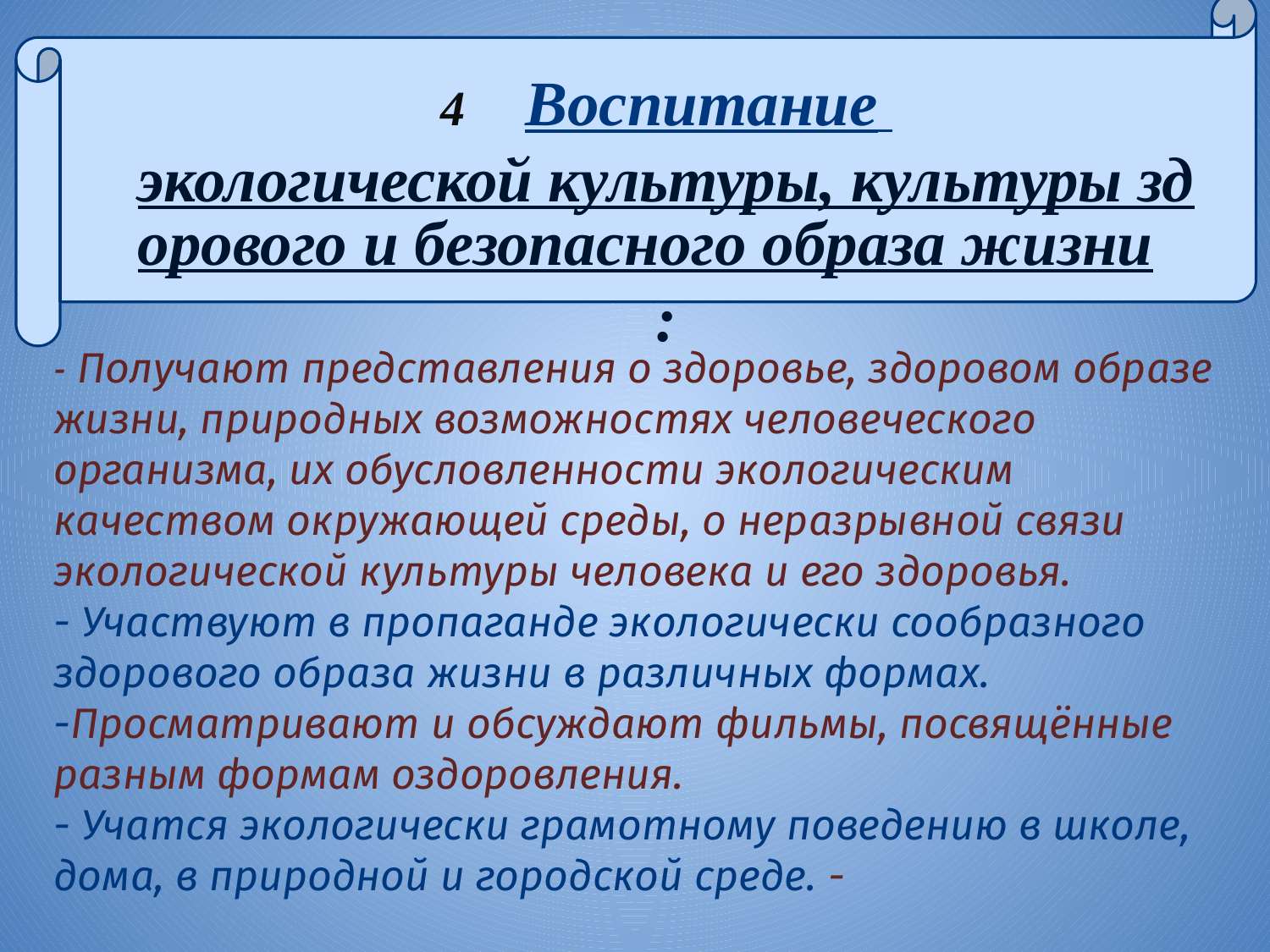

4     Воспитание экологической культуры, культуры здорового и безопасного образа жизни:

- Получают представления о здоровье, здоровом образе жизни, природных возможностях человеческого организма, их обусловленности экологическим качеством окружающей среды, о неразрывной связи экологической культуры человека и его здоровья.
- Участвуют в пропаганде экологически сообразного здорового образа жизни в различных формах.
-Просматривают и обсуждают фильмы, посвящённые разным формам оздоровления.
- Учатся экологически грамотному поведению в школе, дома, в природной и городской среде. -